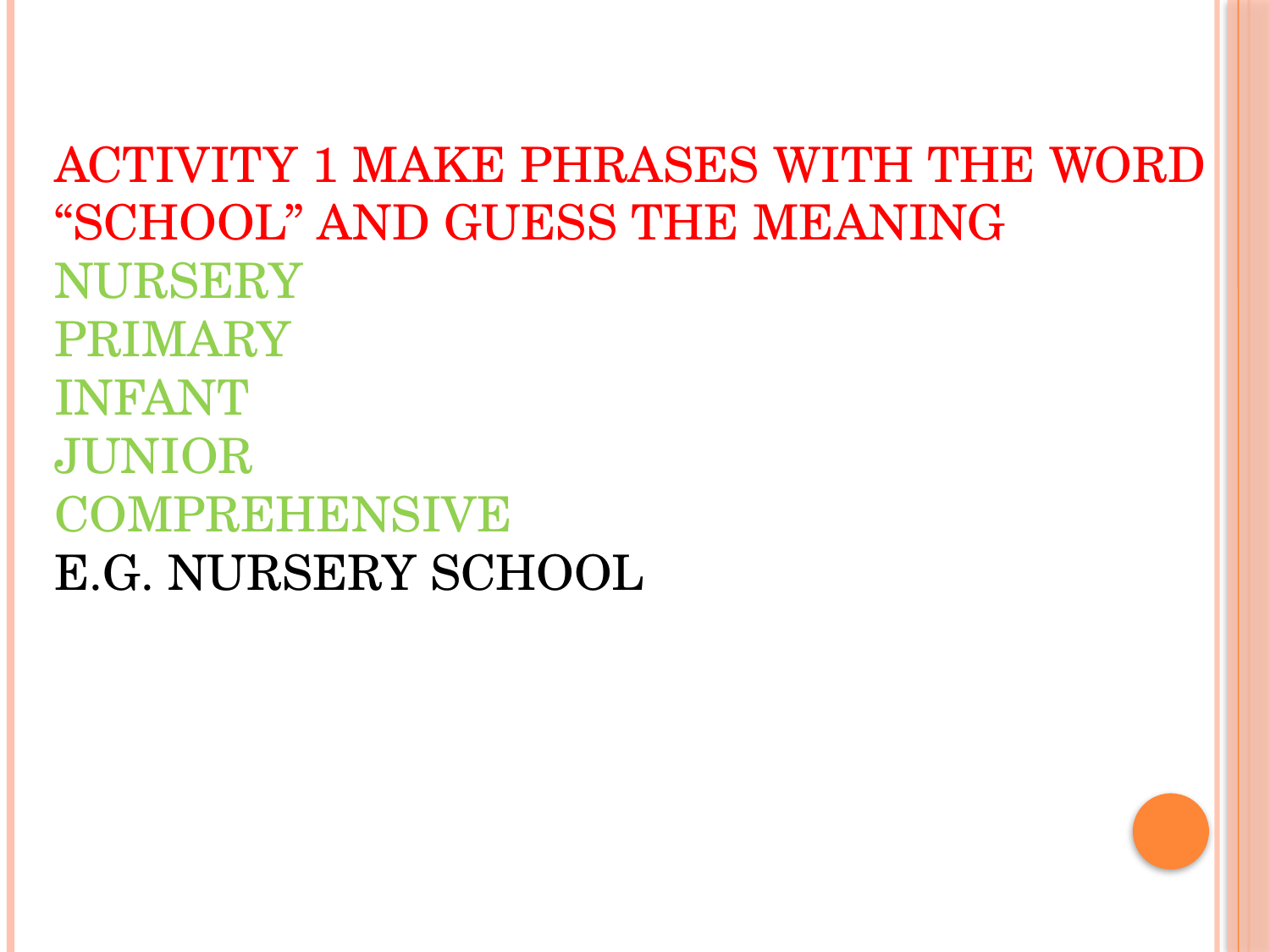

# Activity 1 Make phrases with the word “School” and guess the meaning nursery primary infant junior comprehensive E.G. nursery school